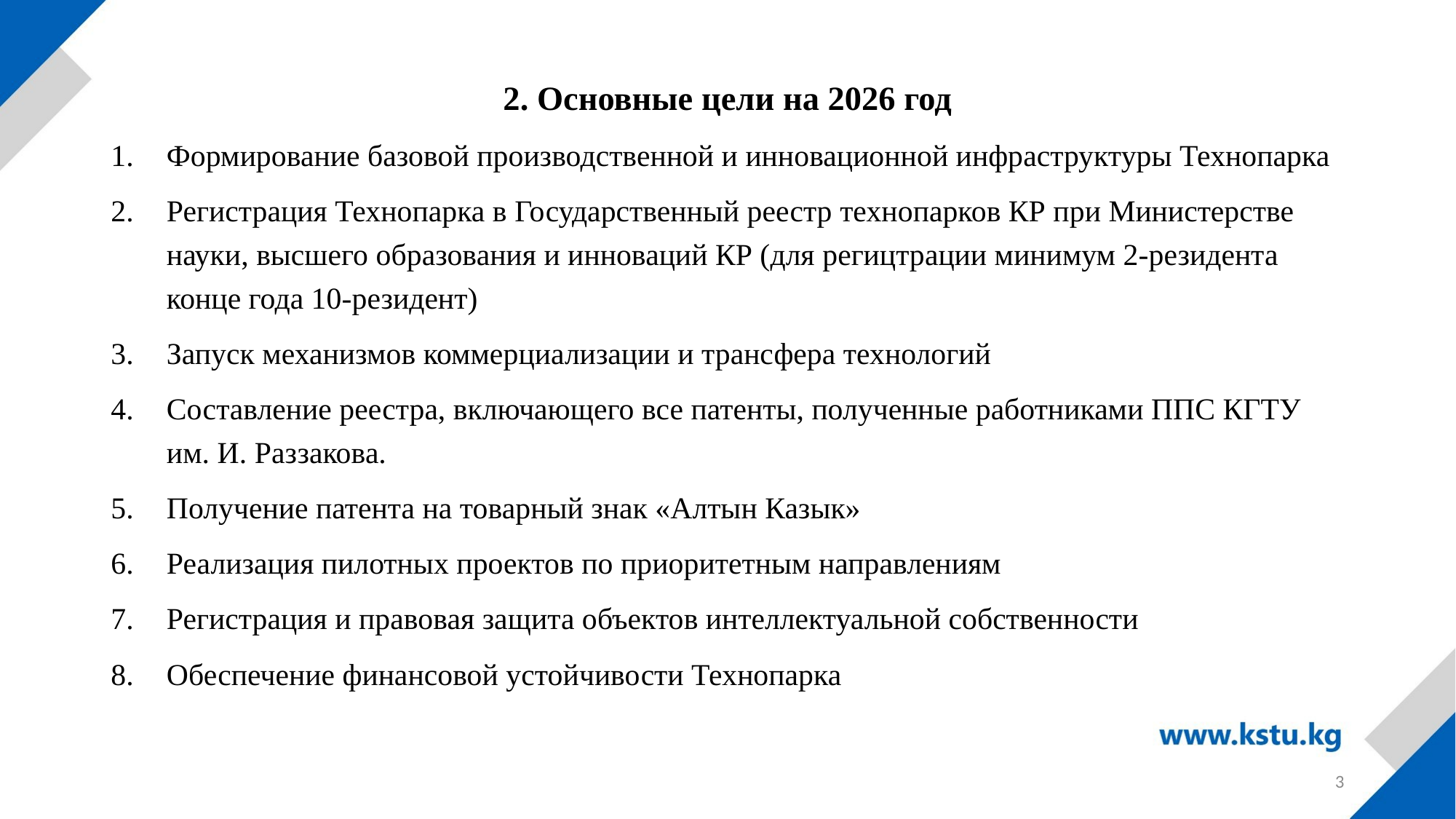

2. Основные цели на 2026 год
Формирование базовой производственной и инновационной инфраструктуры Технопарка
Регистрация Технопарка в Государственный реестр технопарков КР при Министерстве науки, высшего образования и инноваций КР (для регицтрации минимум 2-резидента конце года 10-резидент)
Запуск механизмов коммерциализации и трансфера технологий
Составление реестра, включающего все патенты, полученные работниками ППС КГТУ им. И. Раззакова.
Получение патента на товарный знак «Алтын Казык»
Реализация пилотных проектов по приоритетным направлениям
Регистрация и правовая защита объектов интеллектуальной собственности
Обеспечение финансовой устойчивости Технопарка

3